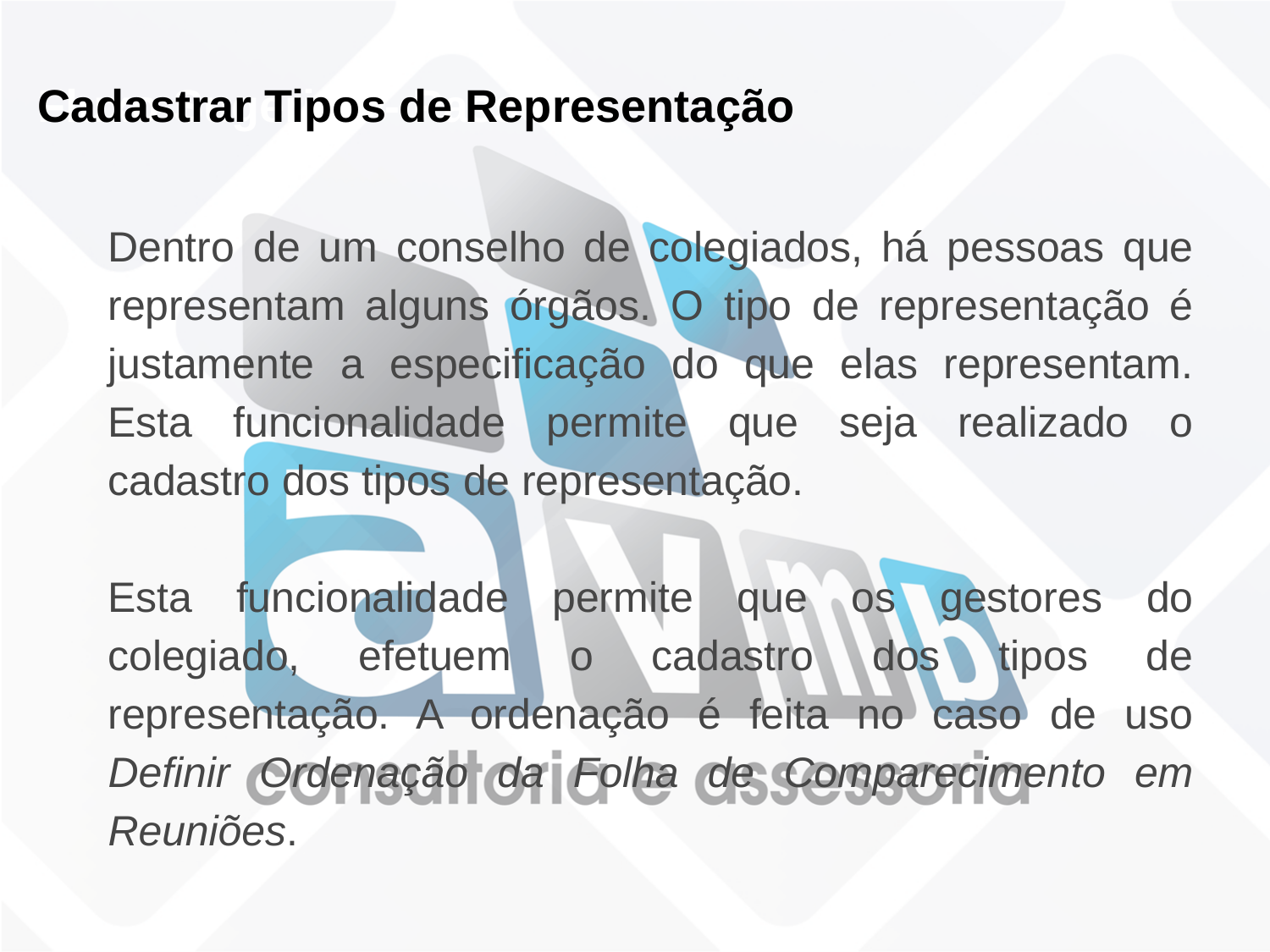

Cadastrar Tipos de Representação
Fluxo Sugerido - Passos
Dentro de um conselho de colegiados, há pessoas que representam alguns órgãos. O tipo de representação é justamente a especificação do que elas representam. Esta funcionalidade permite que seja realizado o cadastro dos tipos de representação.

Esta funcionalidade permite que os gestores do colegiado, efetuem o cadastro dos tipos de representação. A ordenação é feita no caso de uso Definir Ordenação da Folha de Comparecimento em Reuniões.